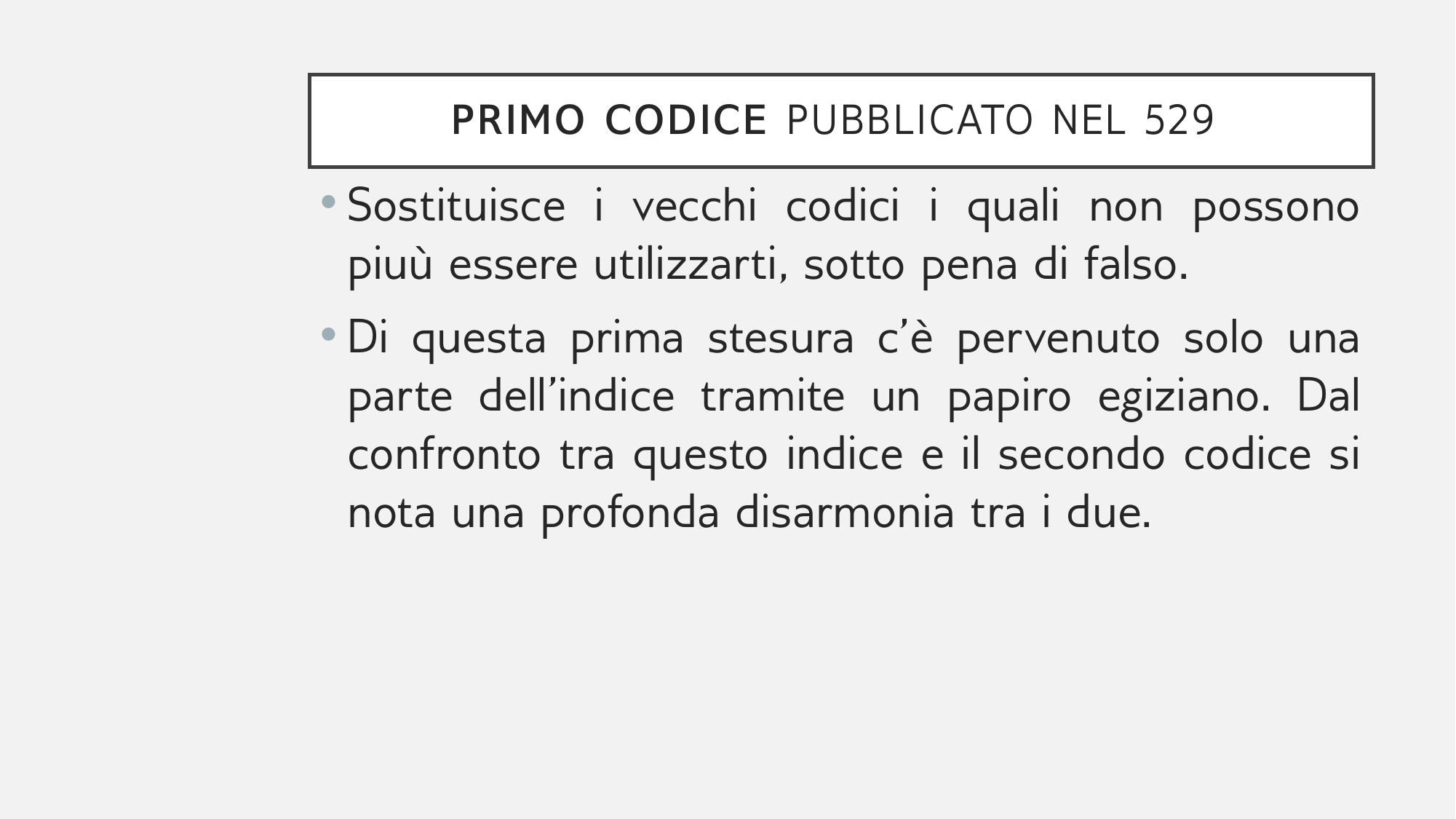

# PRIMO CODICE pubblicato nel 529
Sostituisce i vecchi codici i quali non possono piuù essere utilizzarti, sotto pena di falso.
Di questa prima stesura c’è pervenuto solo una parte dell’indice tramite un papiro egiziano. Dal confronto tra questo indice e il secondo codice si nota una profonda disarmonia tra i due.